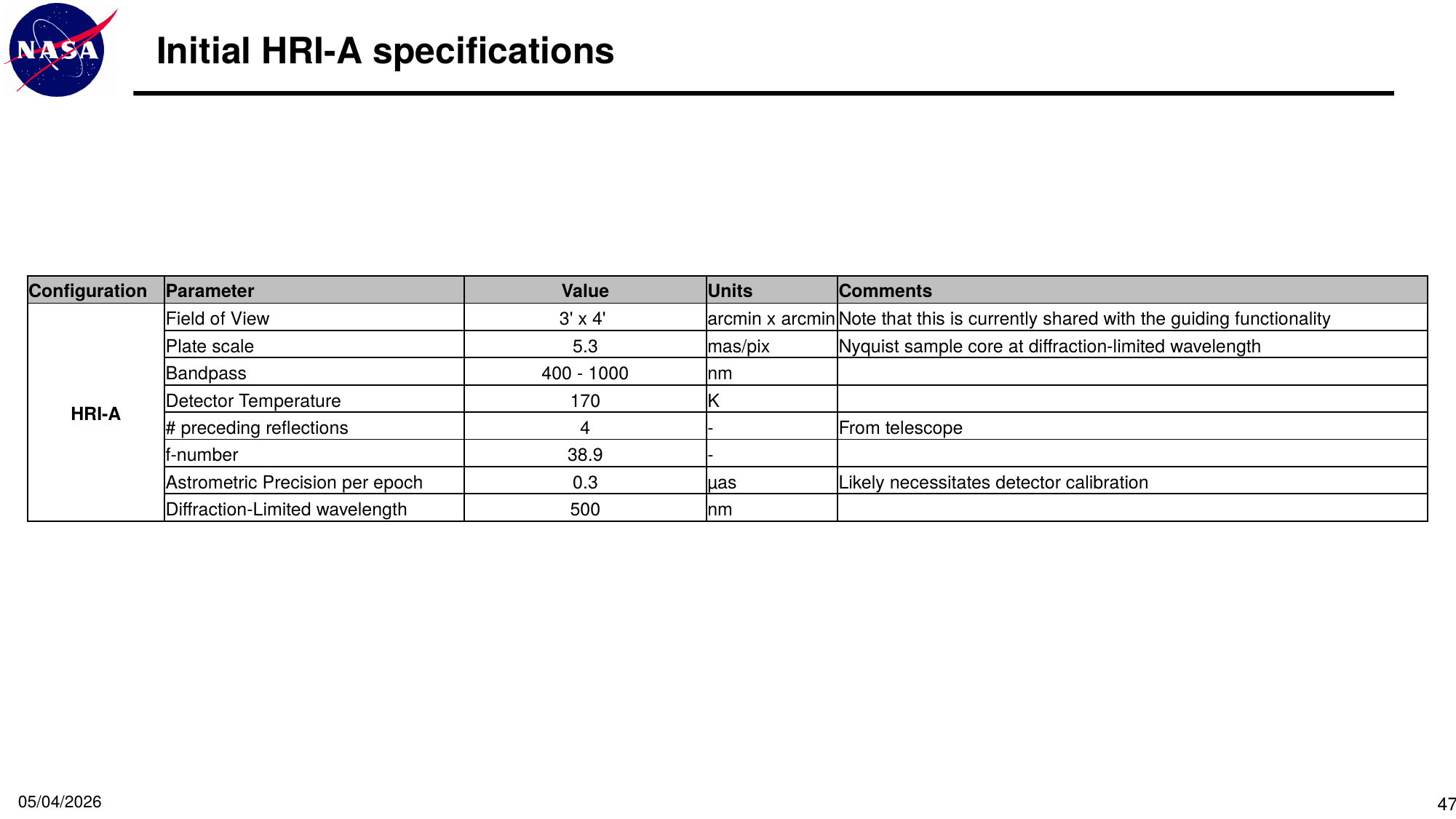

# Initial HRI-A specifications
| Configuration | Parameter | Value | Units | Comments |
| --- | --- | --- | --- | --- |
| HRI-A | Field of View | 3' x 4' | arcmin x arcmin | Note that this is currently shared with the guiding functionality |
|  | Plate scale | 5.3 | mas/pix | Nyquist sample core at diffraction-limited wavelength |
|  | Bandpass | 400 - 1000 | nm |  |
|  | Detector Temperature | 170 | K |  |
|  | # preceding reflections | 4 | - | From telescope |
|  | f-number | 38.9 | - |  |
|  | Astrometric Precision per epoch | 0.3 | µas | Likely necessitates detector calibration |
|  | Diffraction-Limited wavelength | 500 | nm |  |